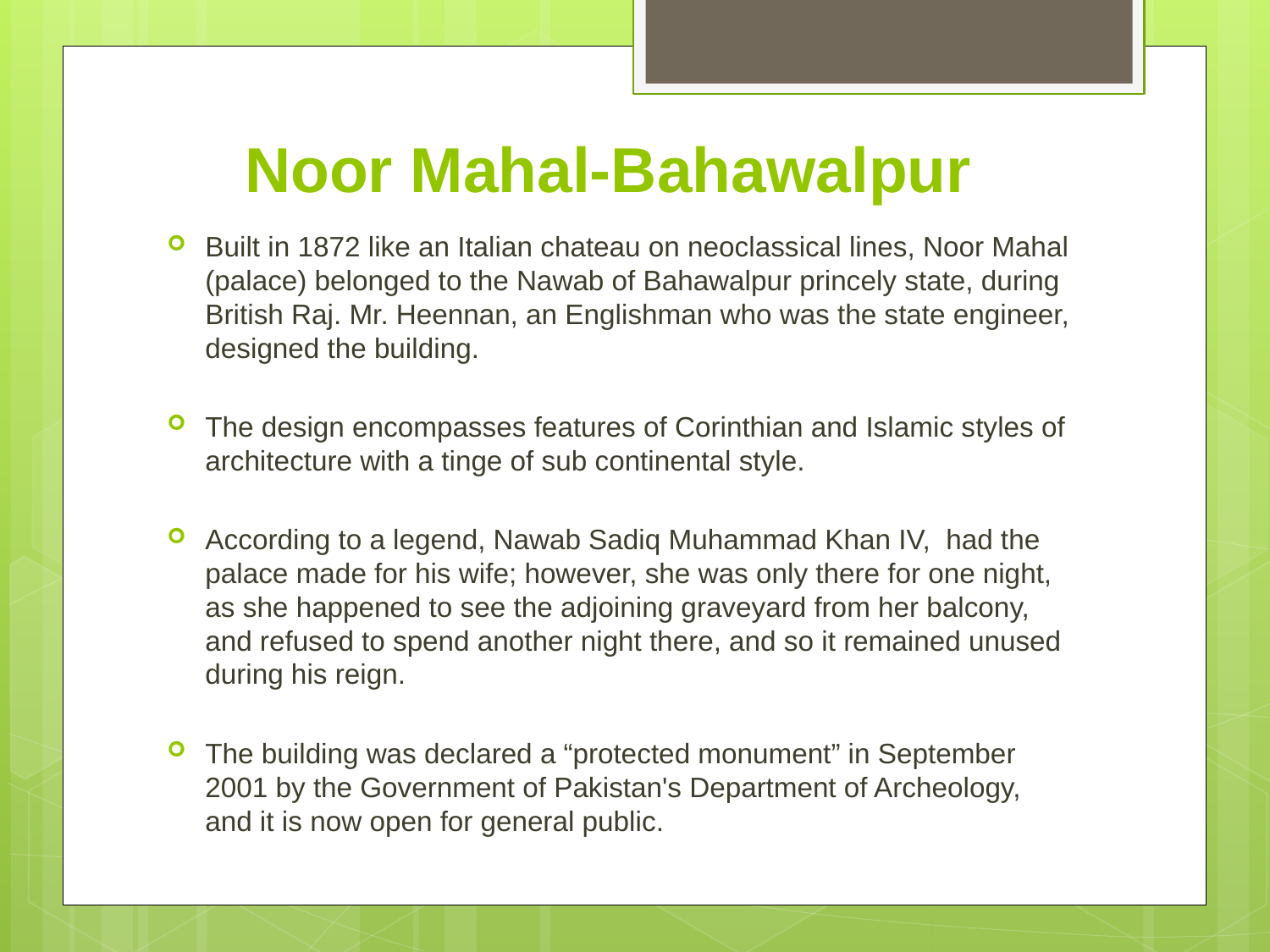

# Noor Mahal-Bahawalpur
Built in 1872 like an Italian chateau on neoclassical lines, Noor Mahal (palace) belonged to the Nawab of Bahawalpur princely state, during British Raj. Mr. Heennan, an Englishman who was the state engineer, designed the building.

The design encompasses features of Corinthian and Islamic styles of architecture with a tinge of sub continental style.

According to a legend, Nawab Sadiq Muhammad Khan IV,  had the palace made for his wife; however, she was only there for one night, as she happened to see the adjoining graveyard from her balcony, and refused to spend another night there, and so it remained unused during his reign.

The building was declared a “protected monument” in September 2001 by the Government of Pakistan's Department of Archeology, and it is now open for general public.